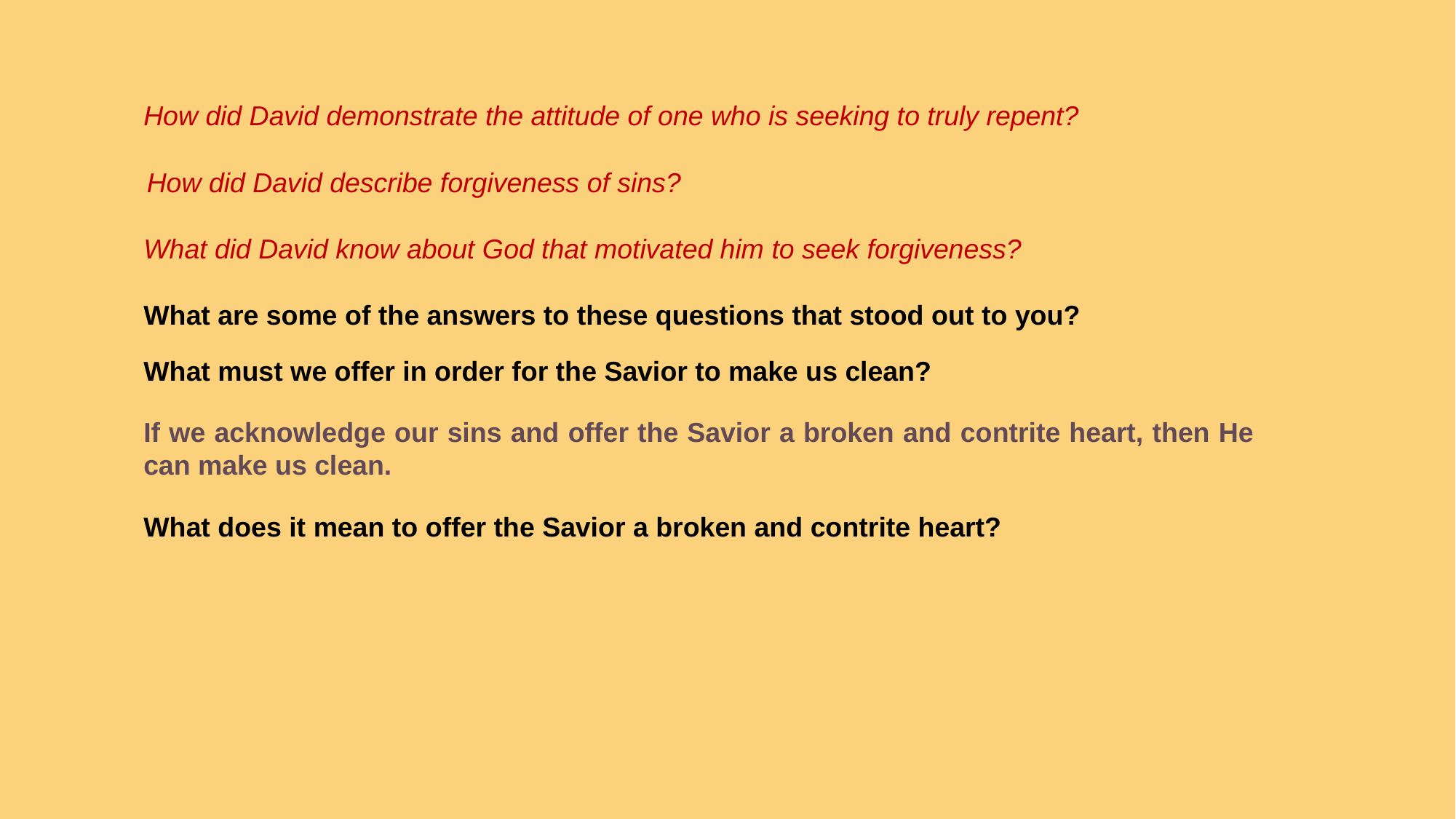

How did David demonstrate the attitude of one who is seeking to truly repent?
How did David describe forgiveness of sins?
What did David know about God that motivated him to seek forgiveness?
What are some of the answers to these questions that stood out to you?
What must we offer in order for the Savior to make us clean?
If we acknowledge our sins and offer the Savior a broken and contrite heart, then He can make us clean.
What does it mean to offer the Savior a broken and contrite heart?